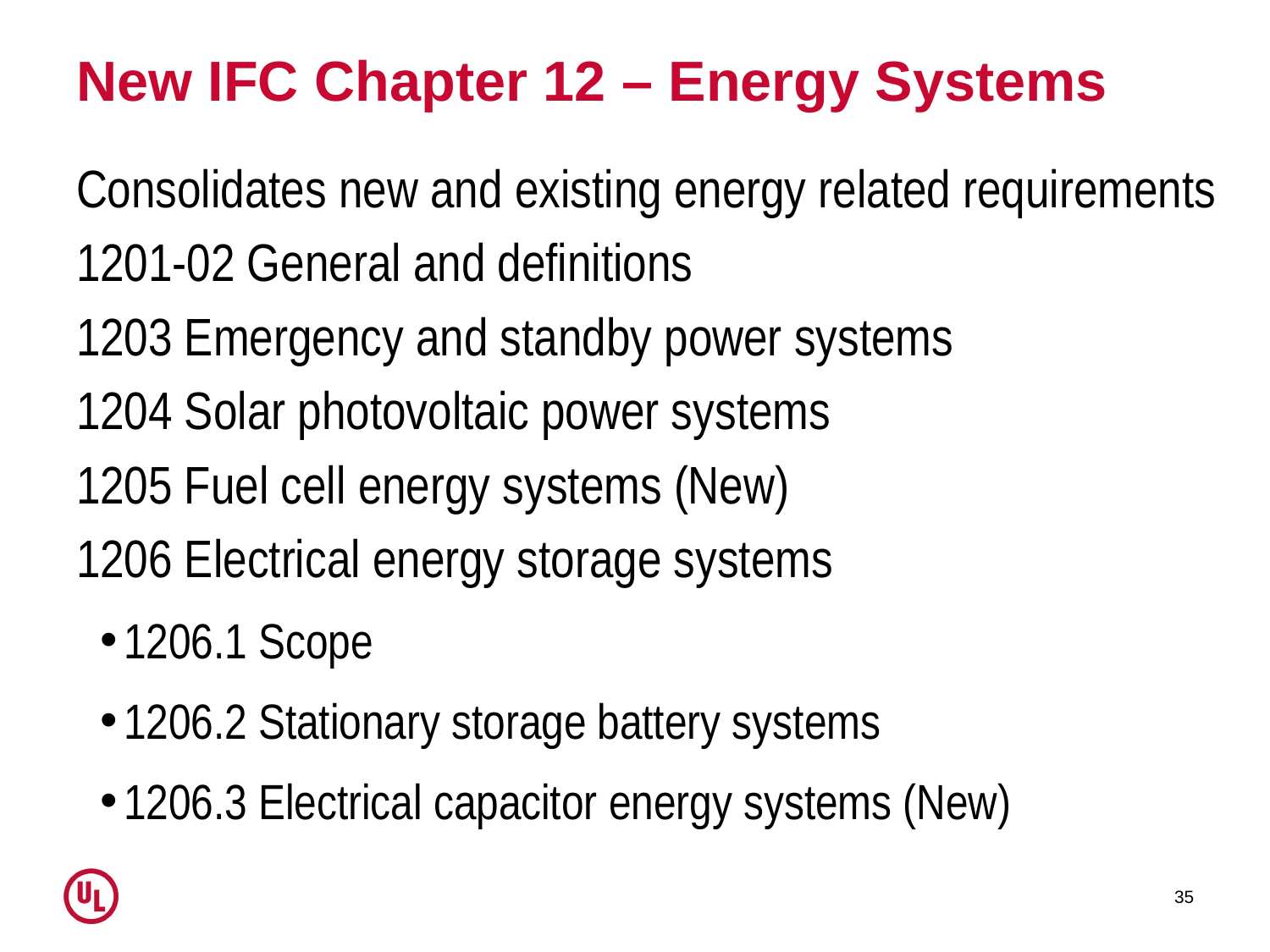

# New IFC Chapter 12 – Energy Systems
Consolidates new and existing energy related requirements
1201-02 General and definitions
1203 Emergency and standby power systems
1204 Solar photovoltaic power systems
1205 Fuel cell energy systems (New)
1206 Electrical energy storage systems
1206.1 Scope
1206.2 Stationary storage battery systems
1206.3 Electrical capacitor energy systems (New)

35